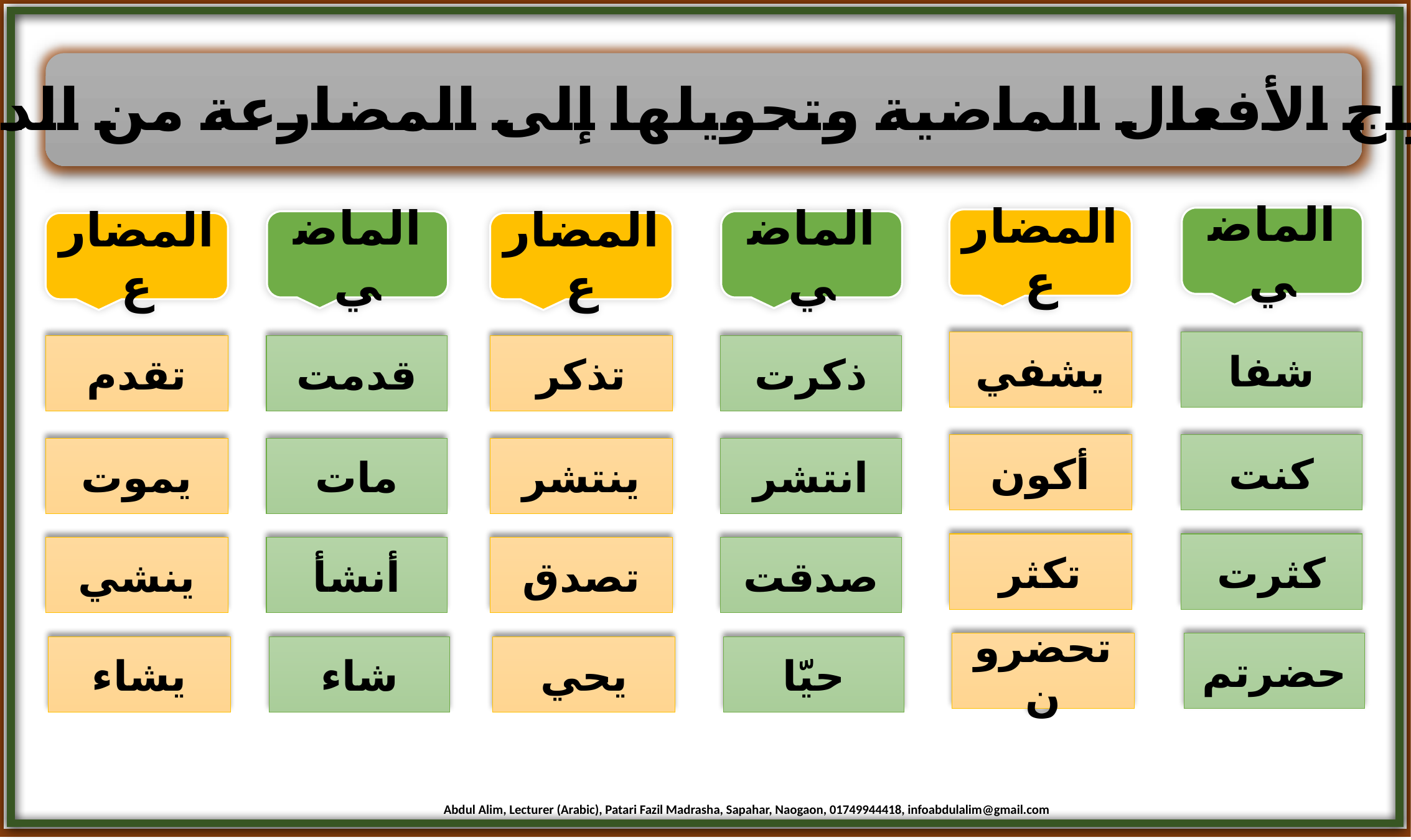

إخراج الأفعال الماضية وتحويلها إلى المضارعة من الدرس

الماضي
المضارع
الماضي
الماضي
المضارع
المضارع
يشفي
شفا
تقدم
قدمت
تذكر
ذكرت
أكون
كنت
يموت
مات
ينتشر
انتشر
تكثر
كثرت
ينشي
أنشأ
تصدق
صدقت
تحضرون
حضرتم
يشاء
شاء
يحي
حيّا